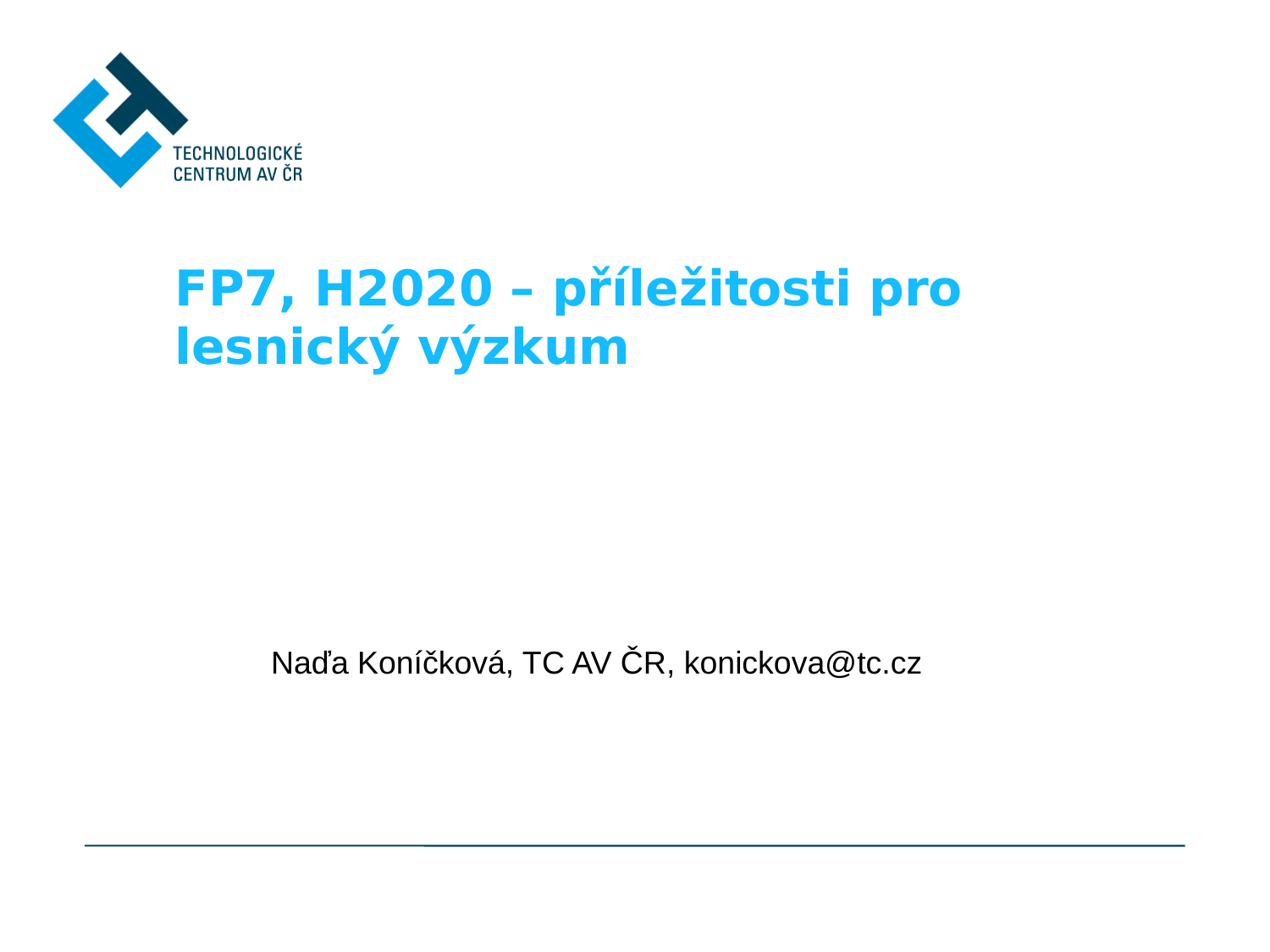

# FP7, H2020 – příležitosti pro lesnický výzkum

Naďa Koníčková, TC AV ČR, konickova@tc.cz